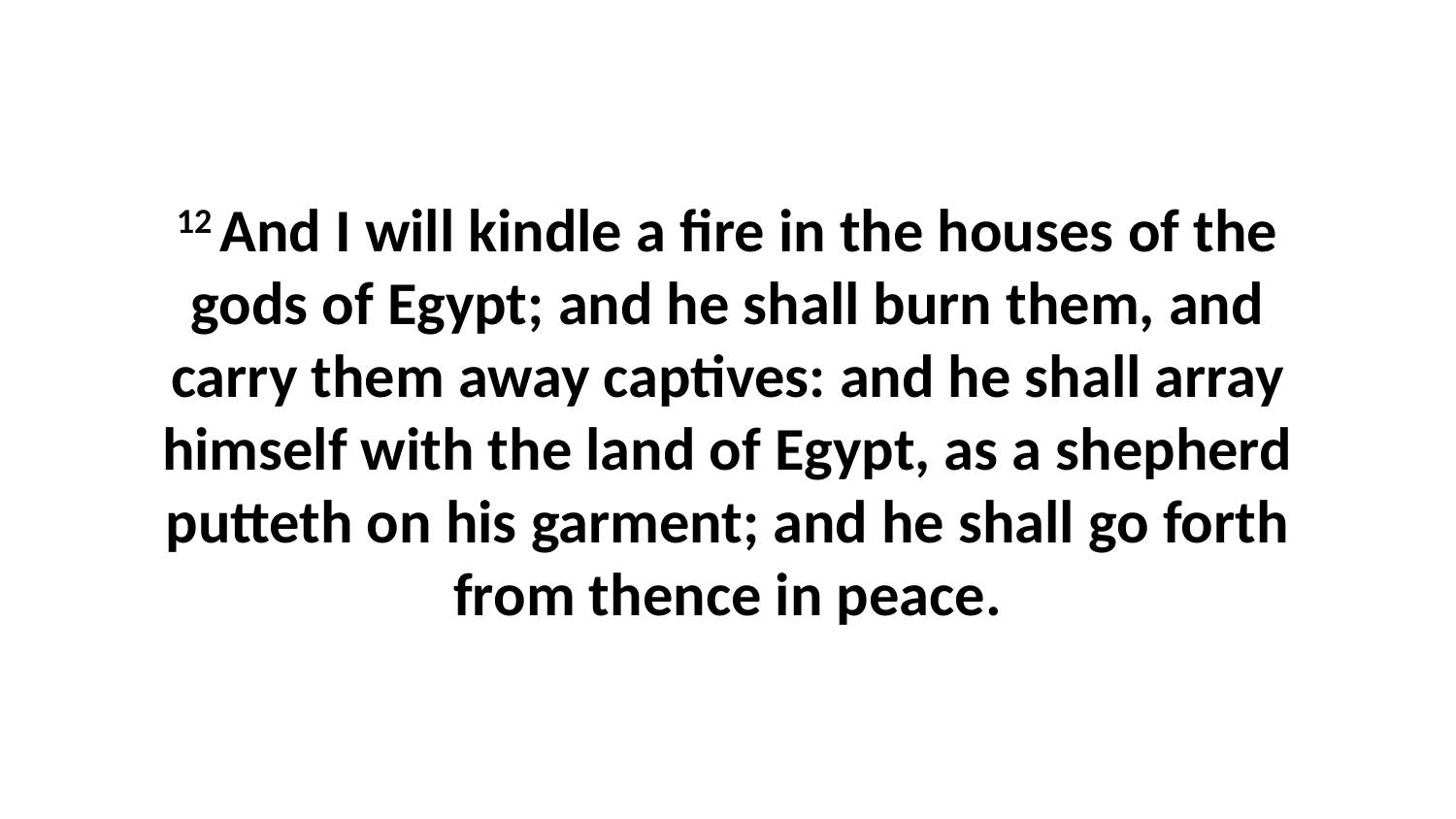

12 And I will kindle a fire in the houses of the gods of Egypt; and he shall burn them, and carry them away captives: and he shall array himself with the land of Egypt, as a shepherd putteth on his garment; and he shall go forth from thence in peace.